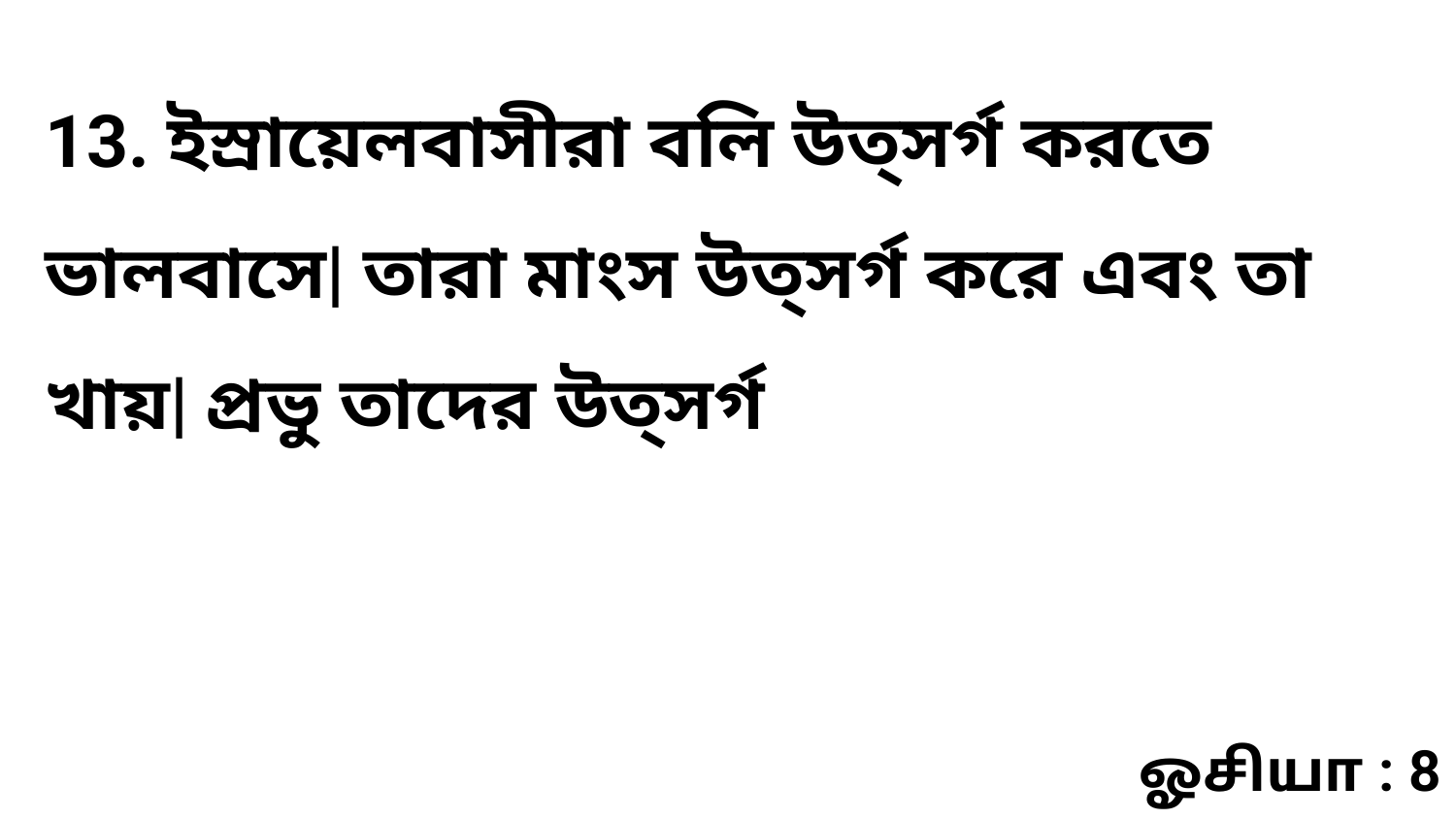

13. ইস্রায়েলবাসীরা বলি উত্সর্গ করতে ভালবাসে| তারা মাংস উত্সর্গ করে এবং তা খায়| প্রভু তাদের উত্সর্গ
ஓசியா : 8